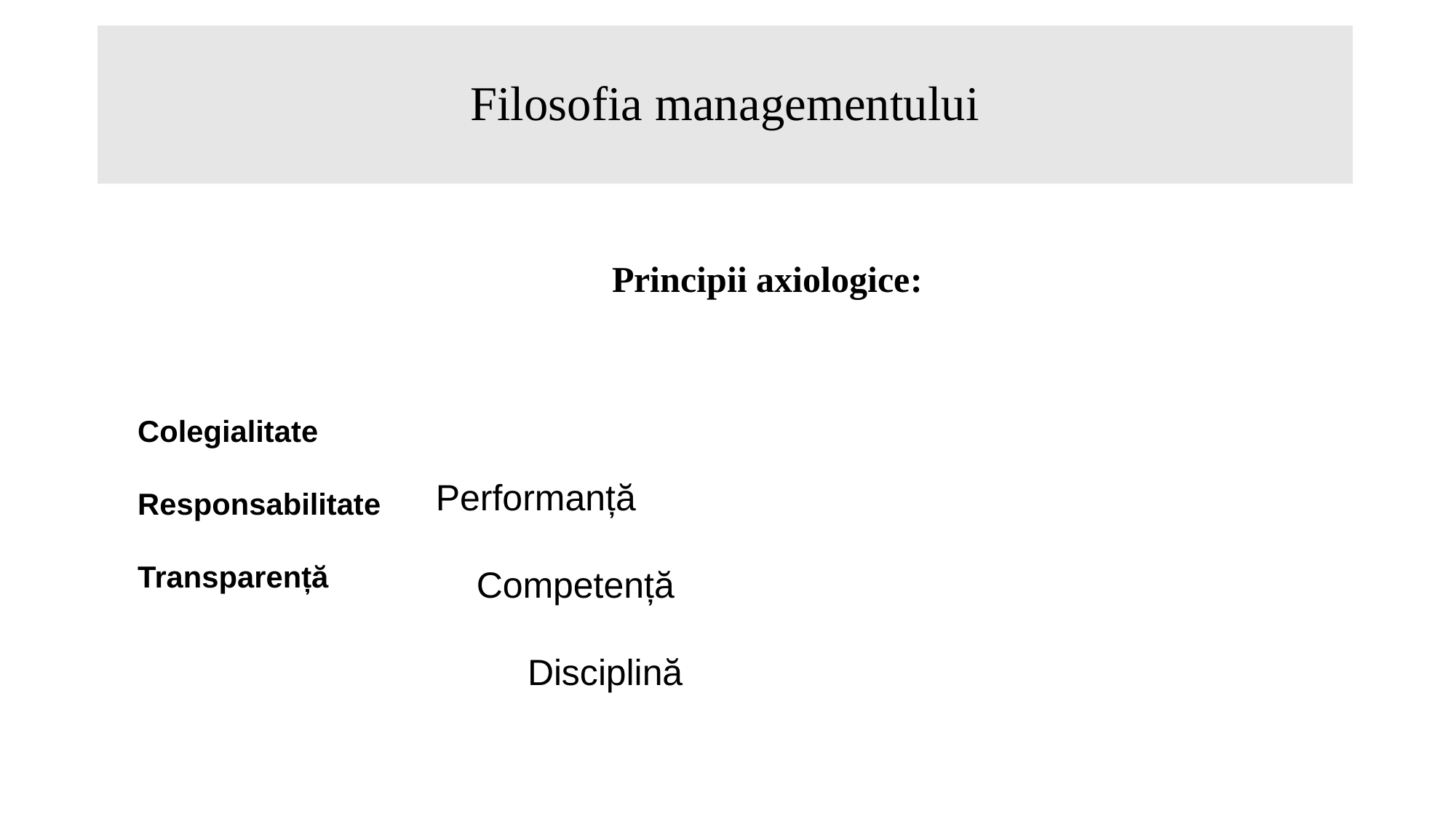

# Filosofia managementului

 Principii axiologice:

			Performanță

			    Competență

			         Disciplină

Colegialitate

Responsabilitate

Transparență